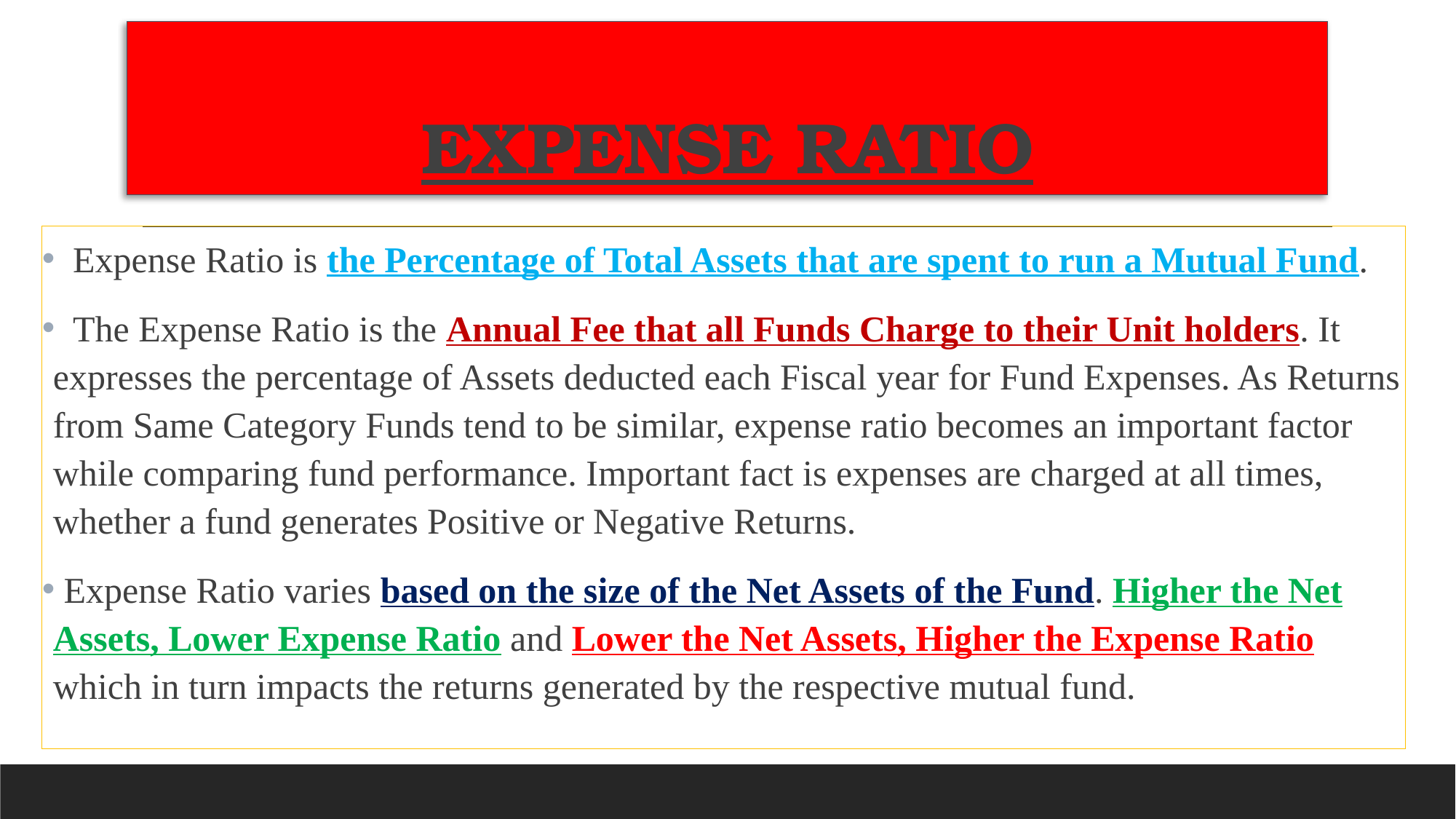

# EXPENSE RATIO
  Expense Ratio is the Percentage of Total Assets that are spent to run a Mutual Fund.
  The Expense Ratio is the Annual Fee that all Funds Charge to their Unit holders. It expresses the percentage of Assets deducted each Fiscal year for Fund Expenses. As Returns from Same Category Funds tend to be similar, expense ratio becomes an important factor while comparing fund performance. Important fact is expenses are charged at all times, whether a fund generates Positive or Negative Returns.
 Expense Ratio varies based on the size of the Net Assets of the Fund. Higher the Net Assets, Lower Expense Ratio and Lower the Net Assets, Higher the Expense Ratio which in turn impacts the returns generated by the respective mutual fund.